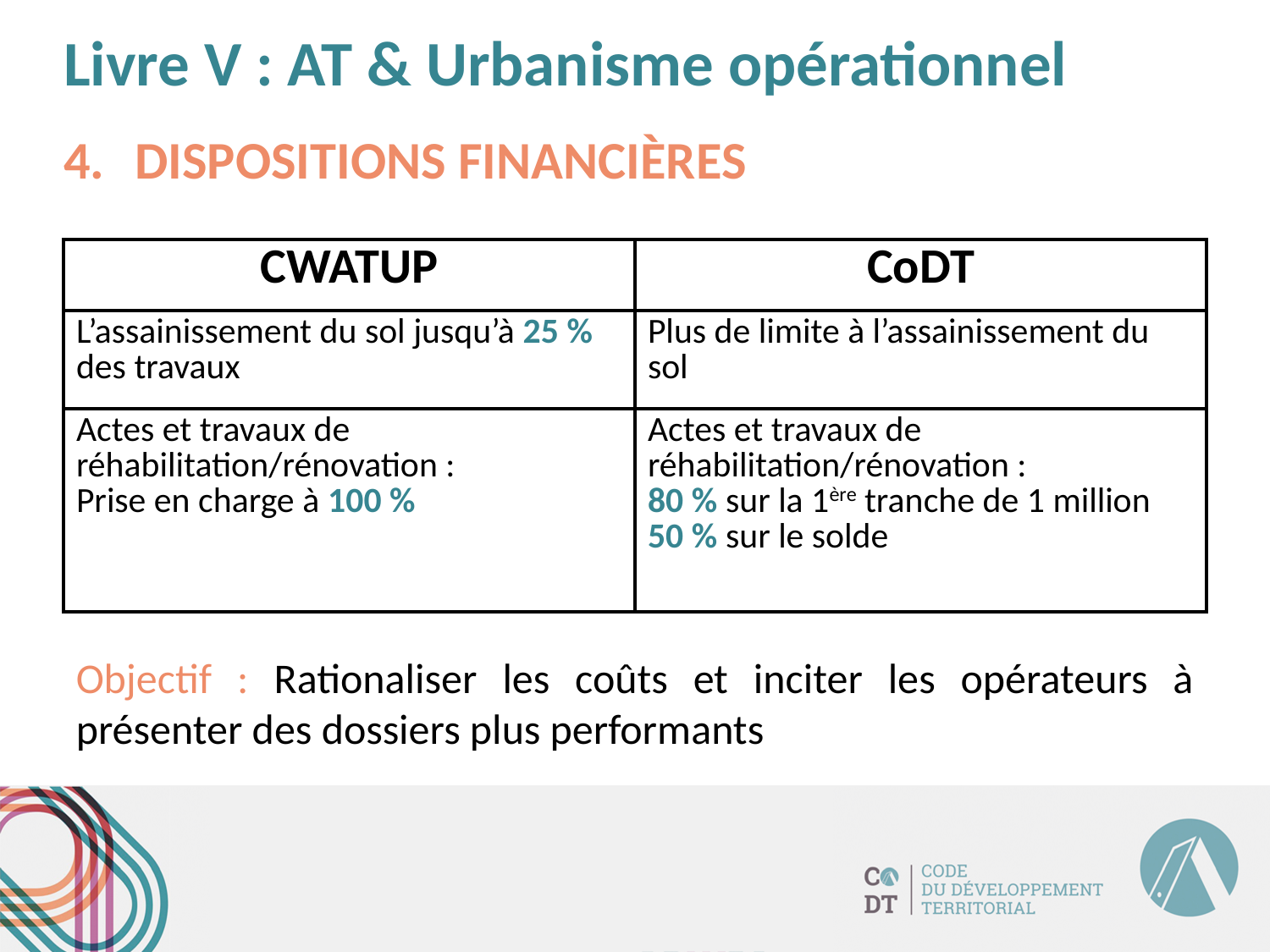

# Livre V : AT & Urbanisme opérationnel
DISPOSITIONS FINANCIÈRES
| CWATUP | CoDT |
| --- | --- |
| L’assainissement du sol jusqu’à 25 % des travaux | Plus de limite à l’assainissement du sol |
| Actes et travaux de réhabilitation/rénovation : Prise en charge à 100 % | Actes et travaux de réhabilitation/rénovation : 80 % sur la 1ère tranche de 1 million 50 % sur le solde |
Objectif : Rationaliser les coûts et inciter les opérateurs à présenter des dossiers plus performants